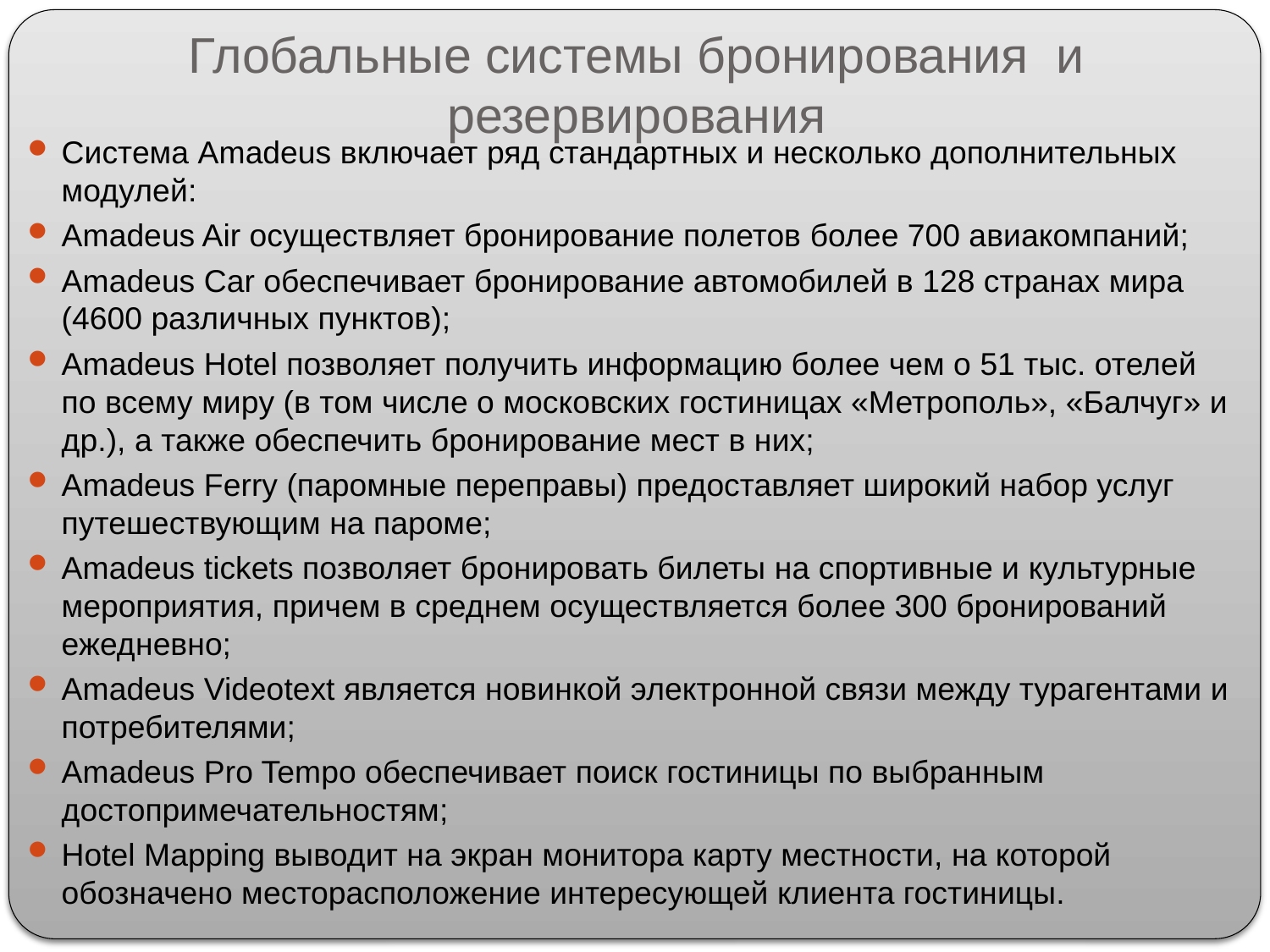

# Глобальные системы бронирования  и резервирования
Система Amadeus включает ряд стандартных и несколько дополнительных модулей:
Amadeus Air осуществляет бронирование полетов более 700 авиакомпаний;
Amadeus Car обеспечивает бронирование автомобилей в 128 странах мира (4600 различных пунктов);
Amadeus Hotel позволяет получить информацию более чем о 51 тыс. отелей по всему миру (в том числе о московских гостиницах «Метрополь», «Балчуг» и др.), а также обеспечить бронирование мест в них;
Amadeus Ferry (паромные переправы) предоставляет широкий набор услуг путешествующим на пароме;
Amadeus tickets позволяет бронировать билеты на спортивные и культурные мероприятия, причем в среднем осуществляется более 300 бронирований ежедневно;
Amadeus Videotext является новинкой электронной связи между турагентами и потребителями;
Amadeus Pro Tempo обеспечивает поиск гостиницы по выбранным достопримечательностям;
Hotel Mapping выводит на экран монитора карту местности, на которой обозначено месторасположение интересующей клиента гостиницы.